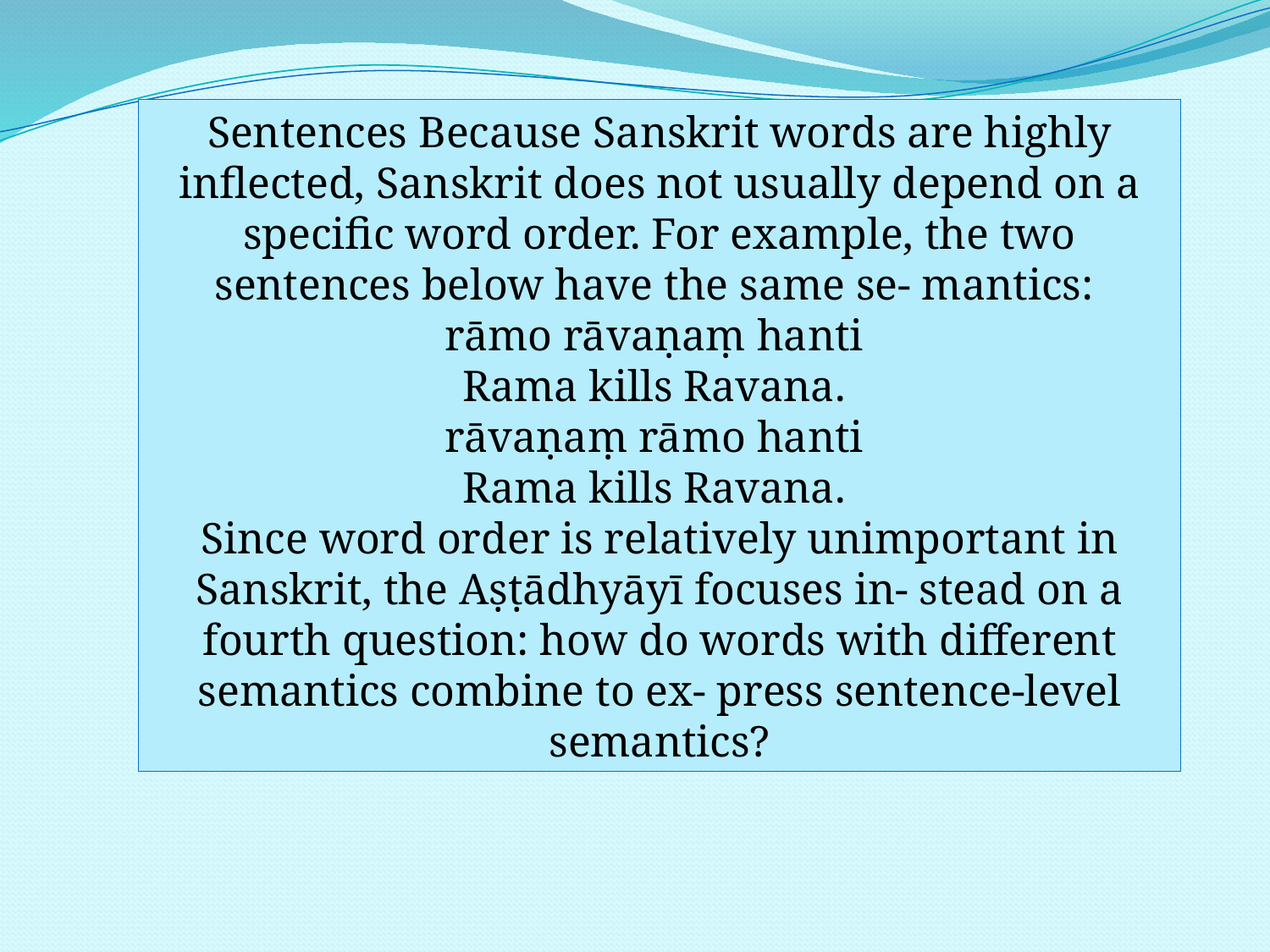

Sentences Because Sanskrit words are highly inflected, Sanskrit does not usually depend on a specific word order. For example, the two sentences below have the same se‐ mantics:
rāmo rāvaṇaṃ hanti
Rama kills Ravana.
rāvaṇaṃ rāmo hanti
Rama kills Ravana.
Since word order is relatively unimportant in Sanskrit, the Aṣṭādhyāyī focuses in‐ stead on a fourth question: how do words with different semantics combine to ex‐ press sentence-level semantics?